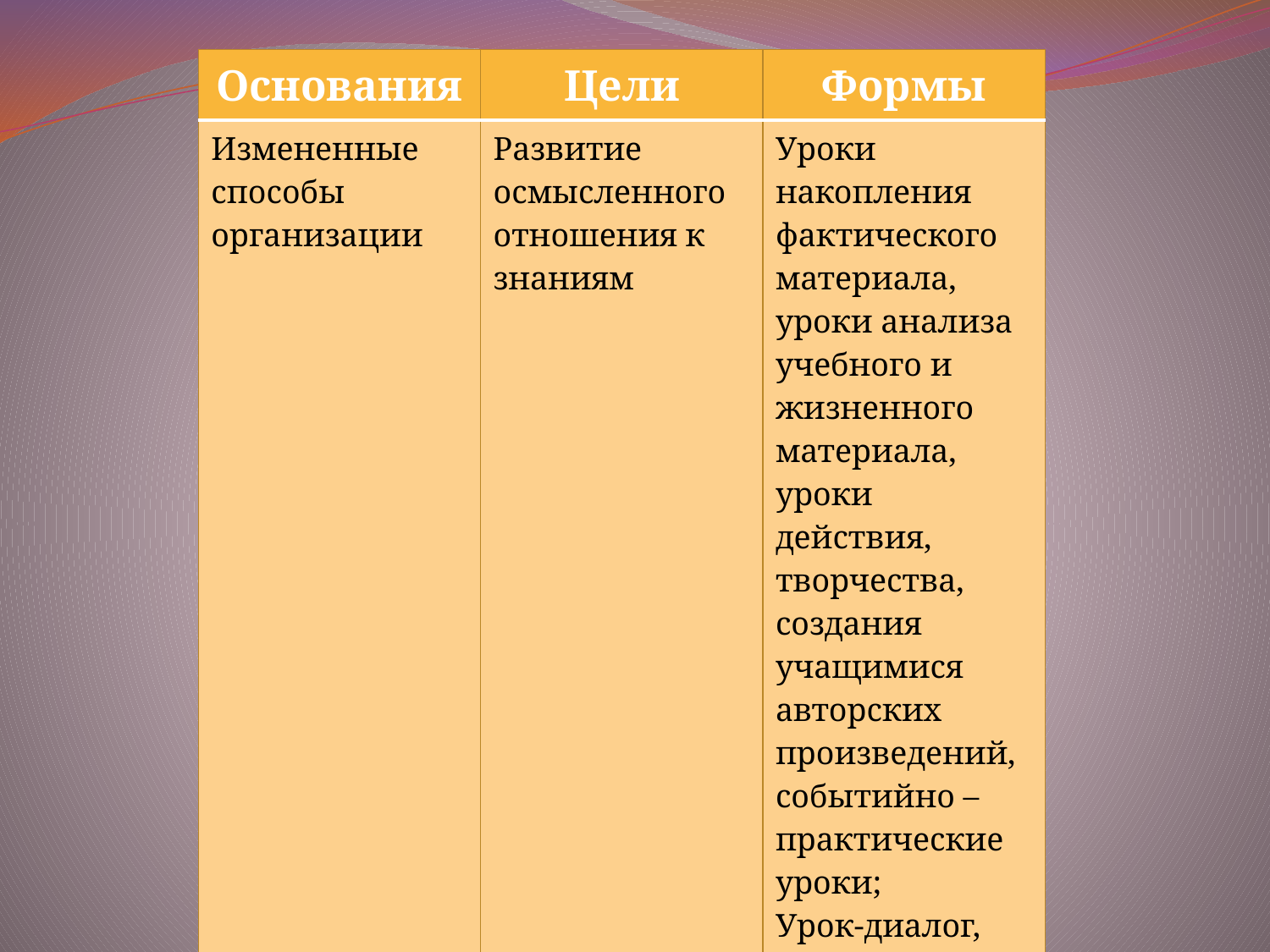

| Основания | Цели | Формы |
| --- | --- | --- |
| Измененные способы организации | Развитие осмысленного отношения к знаниям | Уроки накопления фактического материала, уроки анализа учебного и жизненного материала, уроки действия, творчества, создания учащимися авторских произведений, событийно – практические уроки; Урок-диалог, защита знаний, защита идей, урок вдвоем, урок-встреча. |